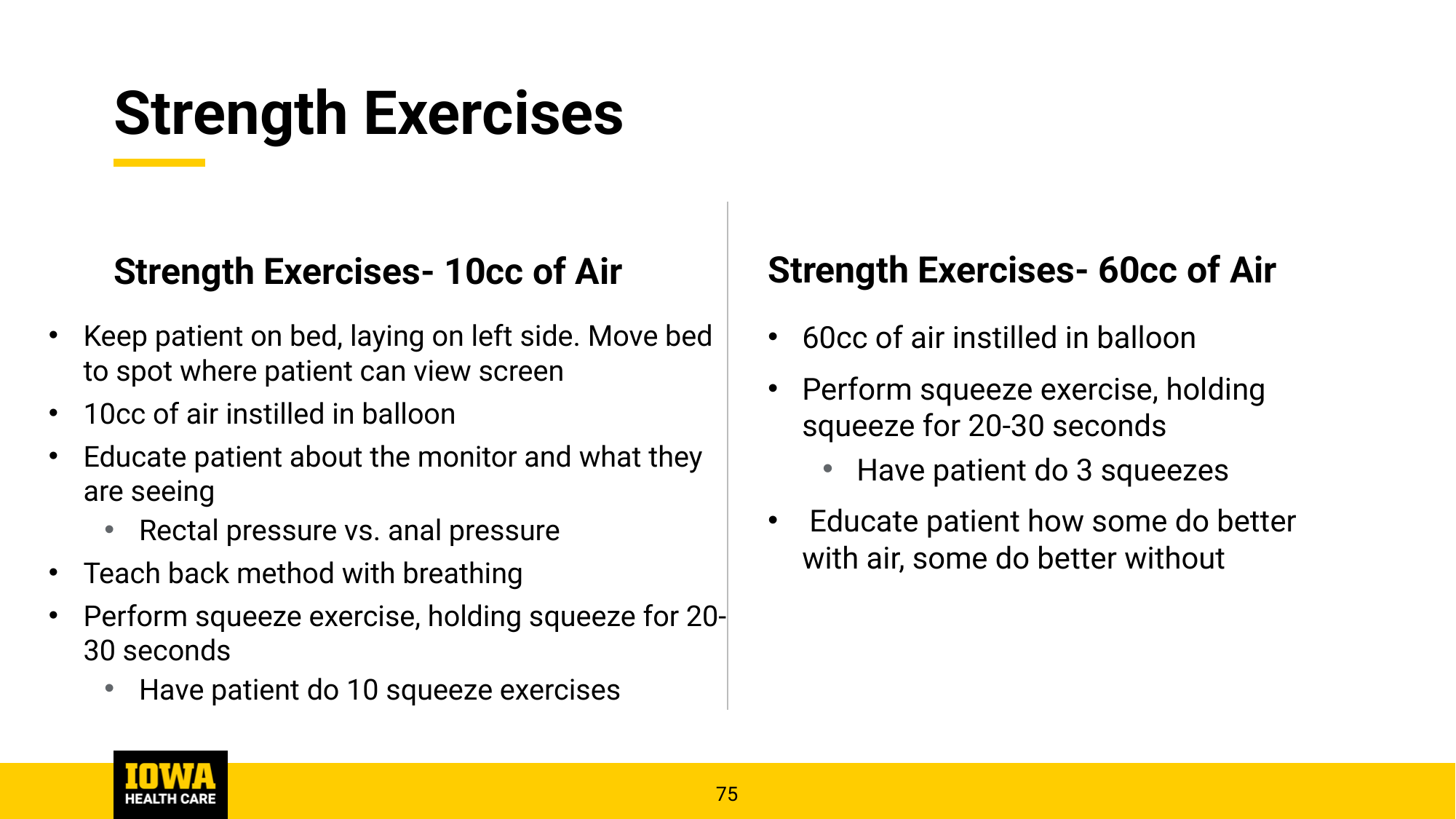

# Strength Exercises
Strength Exercises- 60cc of Air
Strength Exercises- 10cc of Air
Keep patient on bed, laying on left side. Move bed to spot where patient can view screen
10cc of air instilled in balloon
Educate patient about the monitor and what they are seeing
Rectal pressure vs. anal pressure
Teach back method with breathing
Perform squeeze exercise, holding squeeze for 20-30 seconds
Have patient do 10 squeeze exercises

60cc of air instilled in balloon
Perform squeeze exercise, holding squeeze for 20-30 seconds
Have patient do 3 squeezes
 Educate patient how some do better with air, some do better without